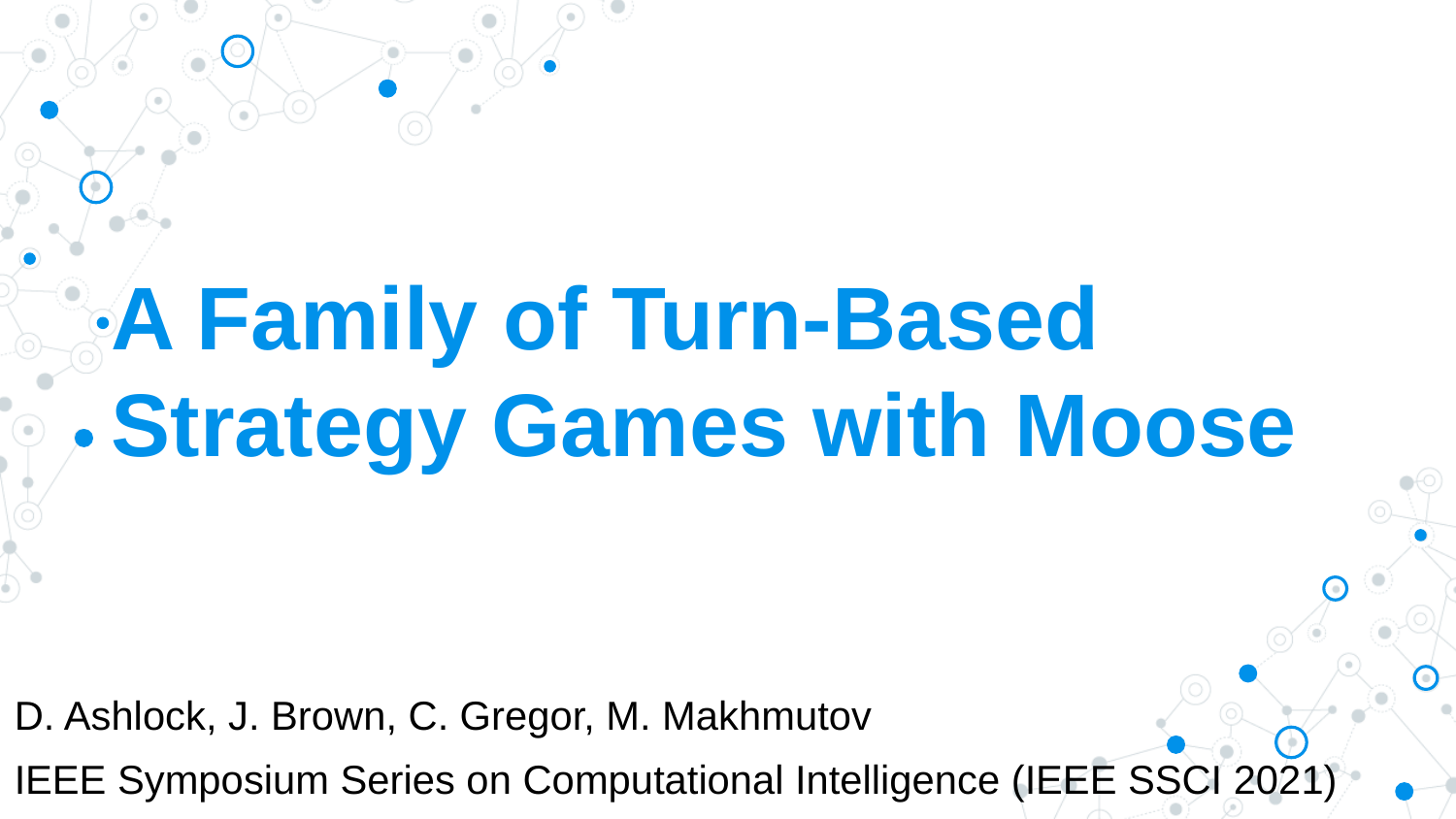

# A Family of Turn-Based Strategy Games with Moose
D. Ashlock, J. Brown, C. Gregor, M. Makhmutov
IEEE Symposium Series on Computational Intelligence (IEEE SSCI 2021)